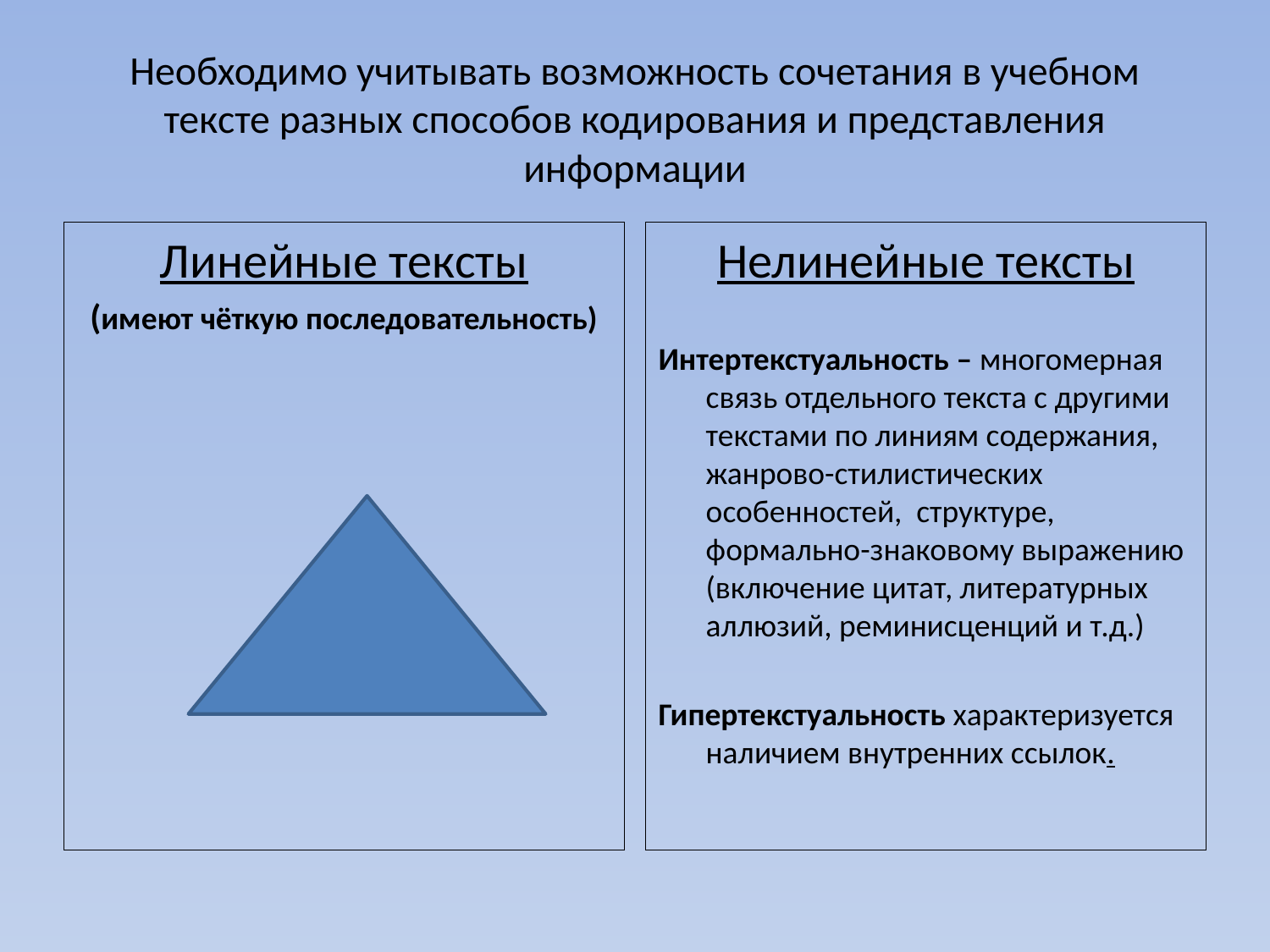

# Необходимо учитывать возможность сочетания в учебном тексте разных способов кодирования и представления информации
Линейные тексты
(имеют чёткую последовательность)
Нелинейные тексты

Интертекстуальность – многомерная связь отдельного текста с другими текстами по линиям содержания, жанрово-стилистических особенностей,  структуре, формально-знаковому выражению (включение цитат, литературных аллюзий, реминисценций и т.д.)

Гипертекстуальность характеризуется  наличием внутренних ссылок.